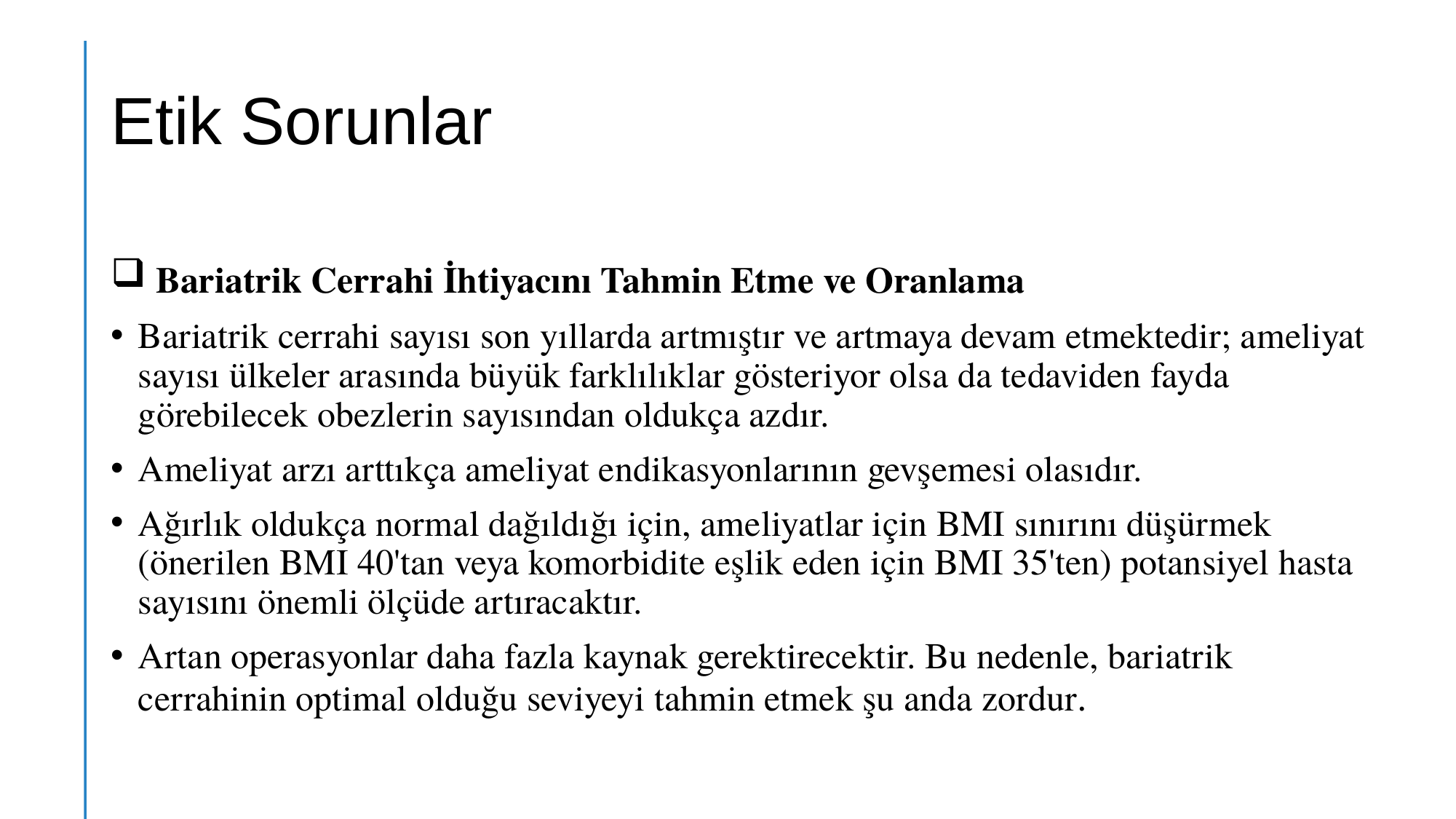

# Etik Sorunlar
 Bariatrik Cerrahi İhtiyacını Tahmin Etme ve Oranlama
Bariatrik cerrahi sayısı son yıllarda artmıştır ve artmaya devam etmektedir; ameliyat sayısı ülkeler arasında büyük farklılıklar gösteriyor olsa da tedaviden fayda görebilecek obezlerin sayısından oldukça azdır.
Ameliyat arzı arttıkça ameliyat endikasyonlarının gevşemesi olasıdır.
Ağırlık oldukça normal dağıldığı için, ameliyatlar için BMI sınırını düşürmek (önerilen BMI 40'tan veya komorbidite eşlik eden için BMI 35'ten) potansiyel hasta sayısını önemli ölçüde artıracaktır.
Artan operasyonlar daha fazla kaynak gerektirecektir. Bu nedenle, bariatrik cerrahinin optimal olduğu seviyeyi tahmin etmek şu anda zordur.